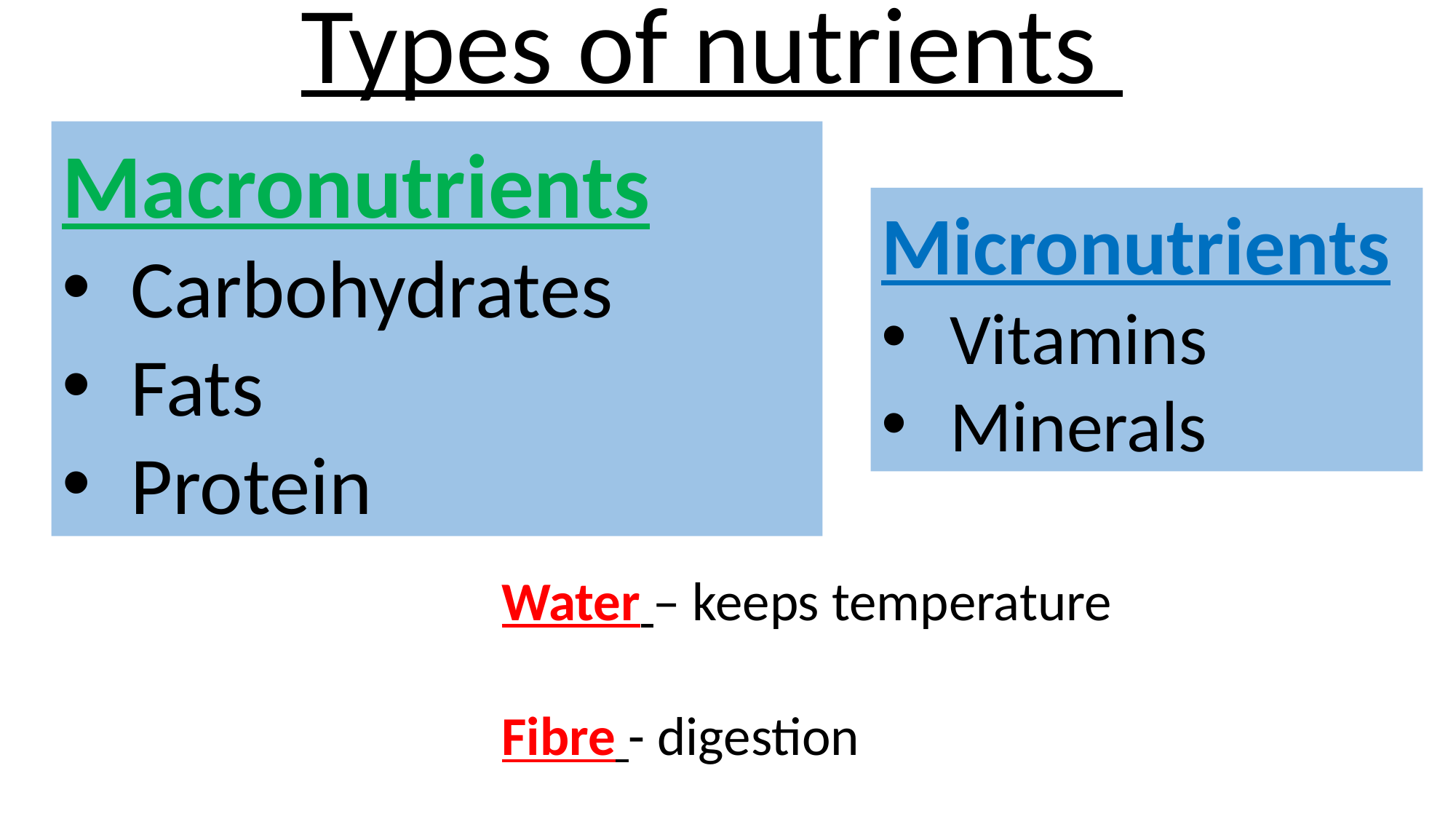

# Types of nutrients
Macronutrients
Carbohydrates
Fats
Protein
Micronutrients
Vitamins
Minerals
         Water – keeps temperature

         Fibre - digestion